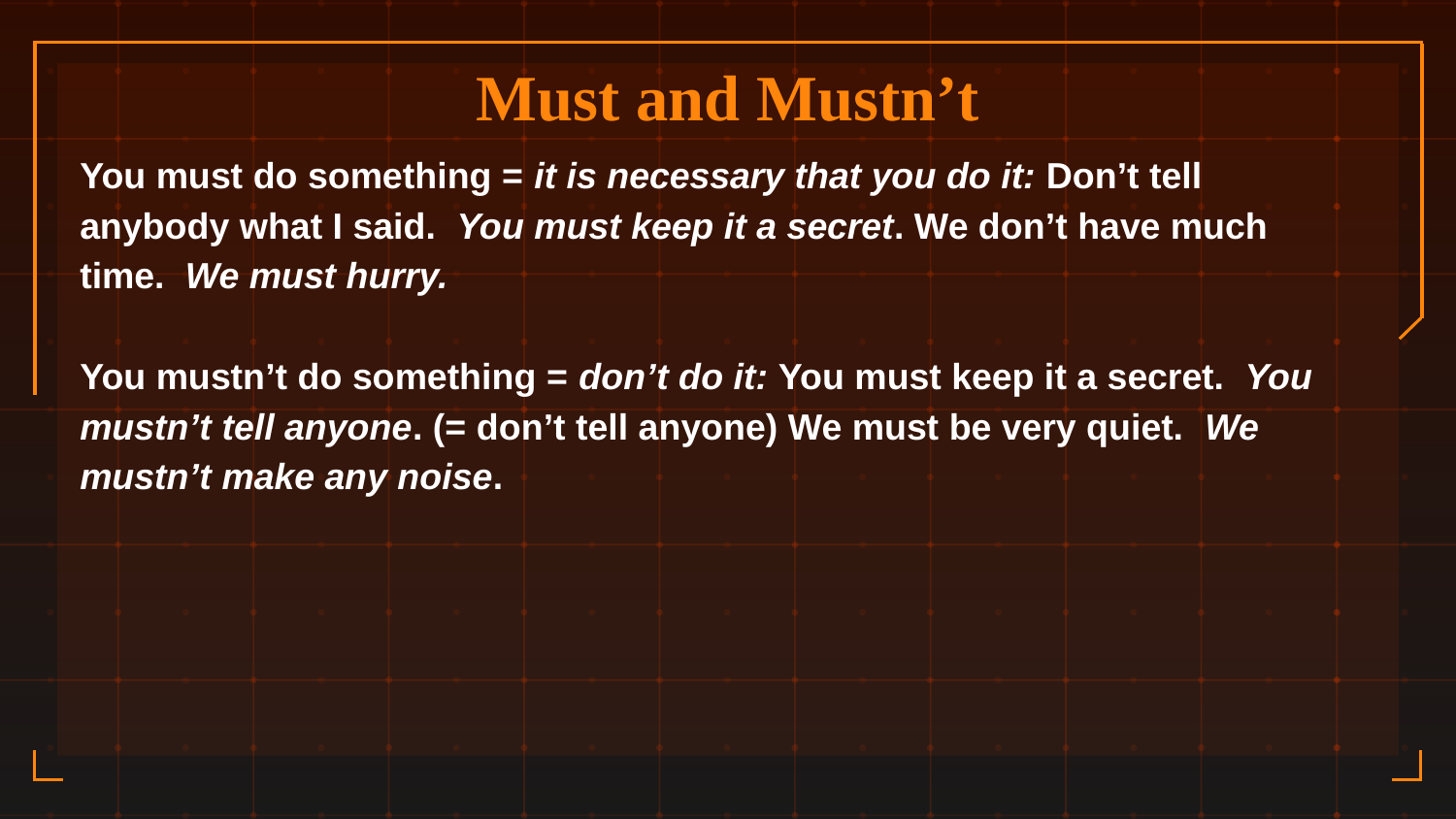

# Must and Mustn’t
You must do something = it is necessary that you do it: Don’t tell anybody what I said.  You must keep it a secret. We don’t have much time.  We must hurry.

You mustn’t do something = don’t do it: You must keep it a secret.  You mustn’t tell anyone. (= don’t tell anyone) We must be very quiet.  We mustn’t make any noise.